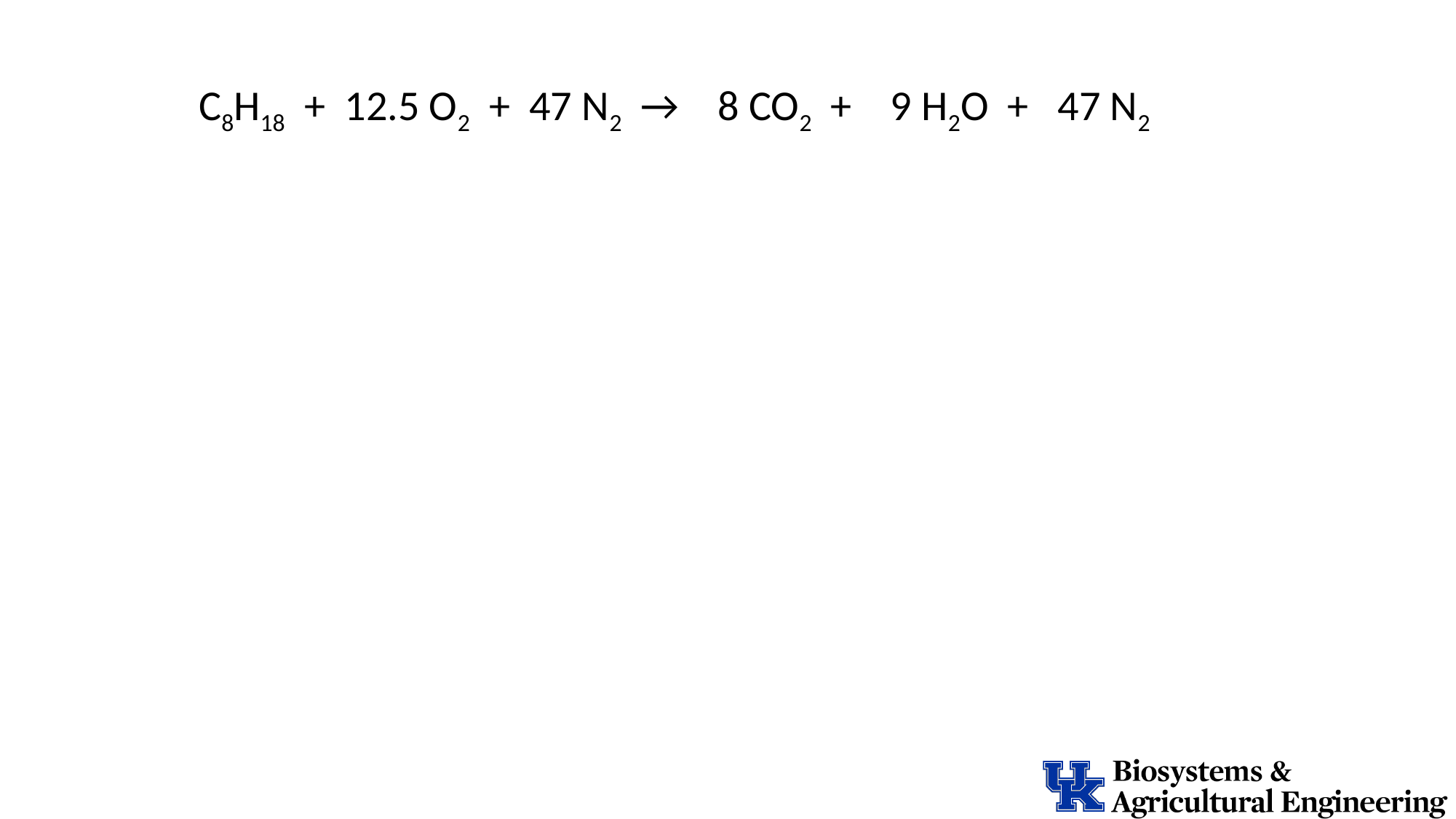

C8H18  +  12.5 O2  +  47 N2  →    8 CO2  +    9 H2O  +   47 N2